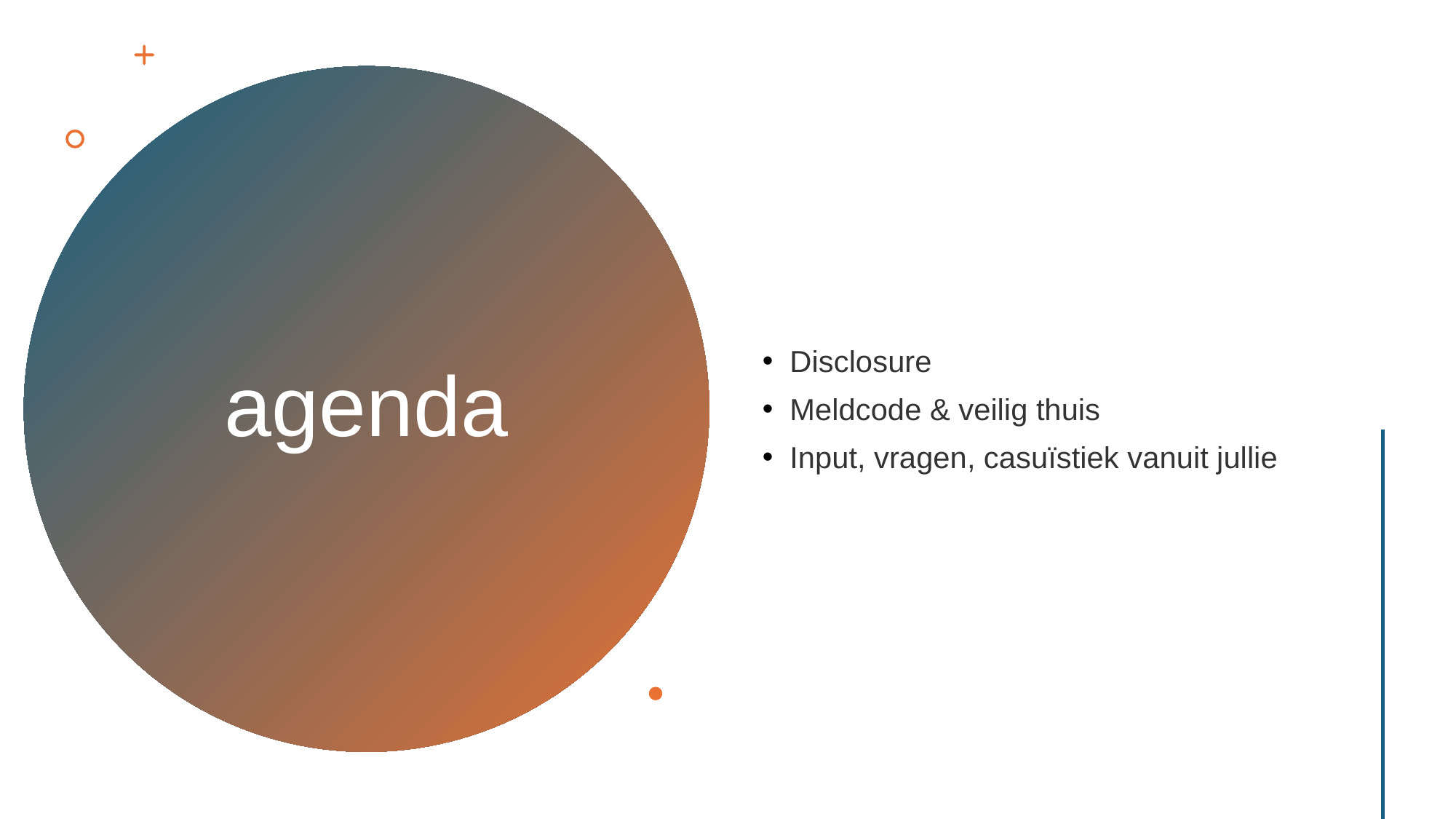

Disclosure
Meldcode & veilig thuis
Input, vragen, casuïstiek vanuit jullie

# agenda